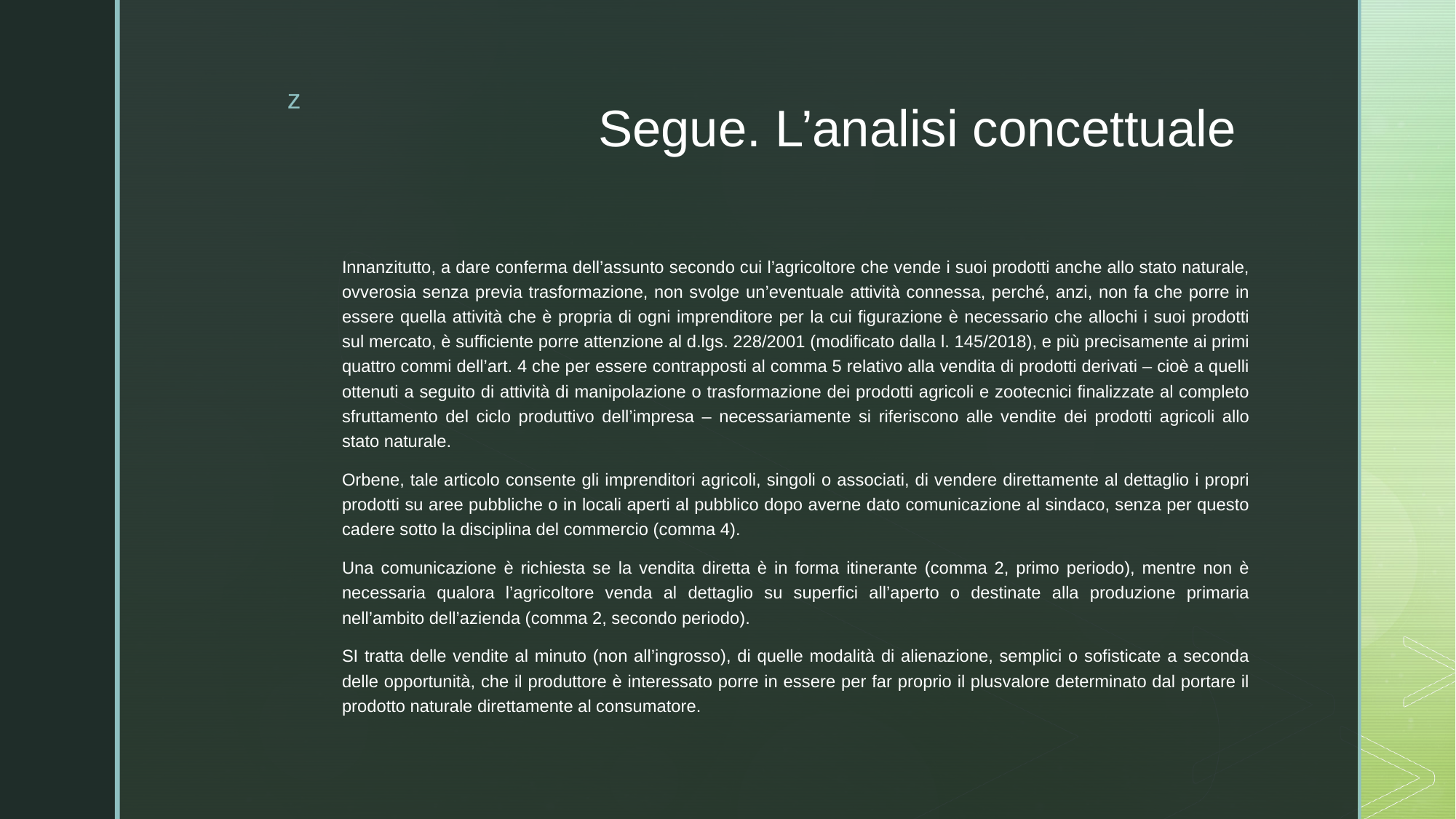

# Segue. L’analisi concettuale
Innanzitutto, a dare conferma dell’assunto secondo cui l’agricoltore che vende i suoi prodotti anche allo stato naturale, ovverosia senza previa trasformazione, non svolge un’eventuale attività connessa, perché, anzi, non fa che porre in essere quella attività che è propria di ogni imprenditore per la cui figurazione è necessario che allochi i suoi prodotti sul mercato, è sufficiente porre attenzione al d.lgs. 228/2001 (modificato dalla l. 145/2018), e più precisamente ai primi quattro commi dell’art. 4 che per essere contrapposti al comma 5 relativo alla vendita di prodotti derivati – cioè a quelli ottenuti a seguito di attività di manipolazione o trasformazione dei prodotti agricoli e zootecnici finalizzate al completo sfruttamento del ciclo produttivo dell’impresa – necessariamente si riferiscono alle vendite dei prodotti agricoli allo stato naturale.
Orbene, tale articolo consente gli imprenditori agricoli, singoli o associati, di vendere direttamente al dettaglio i propri prodotti su aree pubbliche o in locali aperti al pubblico dopo averne dato comunicazione al sindaco, senza per questo cadere sotto la disciplina del commercio (comma 4).
Una comunicazione è richiesta se la vendita diretta è in forma itinerante (comma 2, primo periodo), mentre non è necessaria qualora l’agricoltore venda al dettaglio su superfici all’aperto o destinate alla produzione primaria nell’ambito dell’azienda (comma 2, secondo periodo).
SI tratta delle vendite al minuto (non all’ingrosso), di quelle modalità di alienazione, semplici o sofisticate a seconda delle opportunità, che il produttore è interessato porre in essere per far proprio il plusvalore determinato dal portare il prodotto naturale direttamente al consumatore.